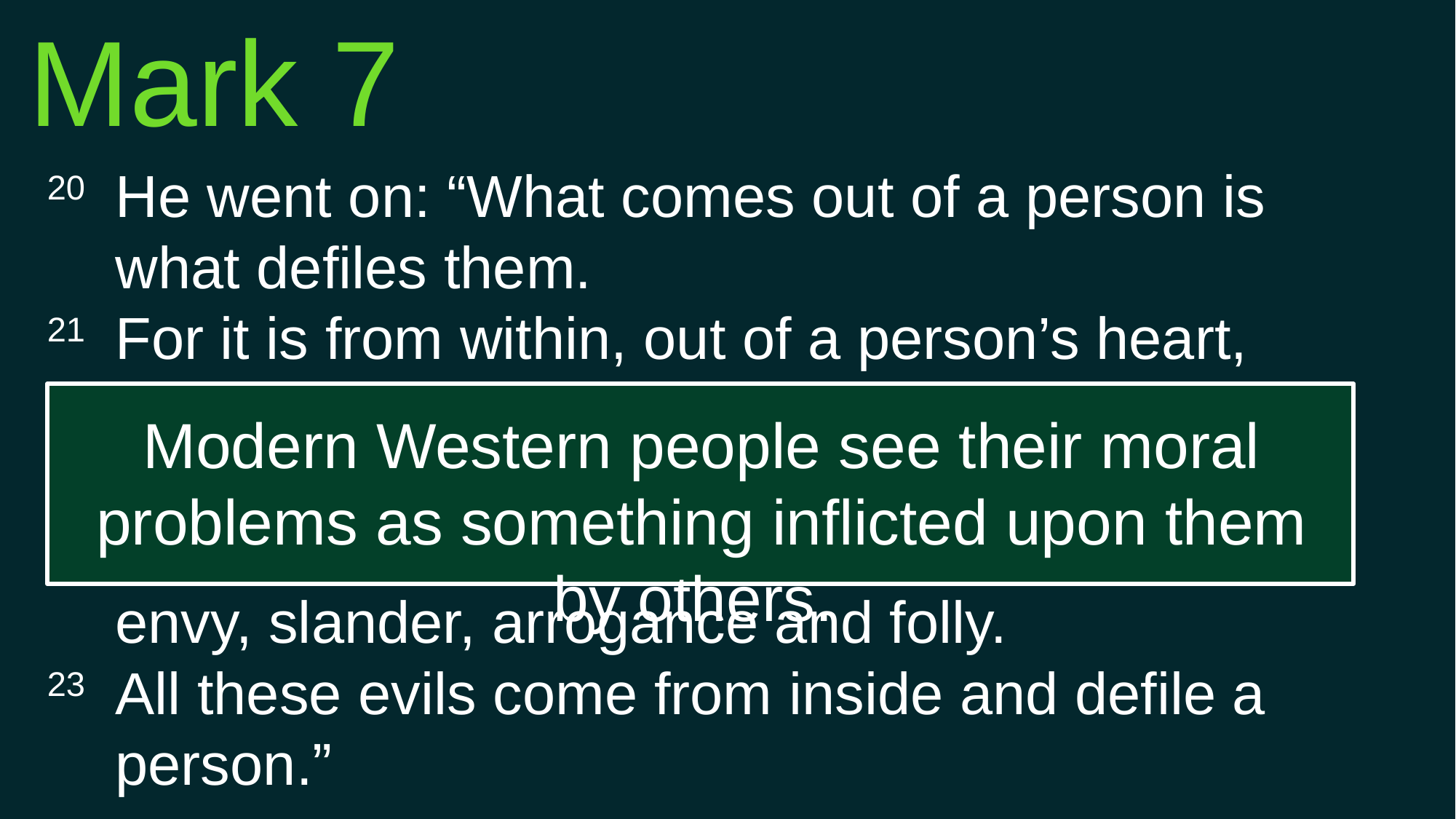

Mark 7
20 	He went on: “What comes out of a person is what defiles them.
21 	For it is from within, out of a person’s heart, that evil thoughts come—sexual immorality, theft, murder,
22 	adultery, greed, malice, deceit, lewdness, envy, slander, arrogance and folly.
23 	All these evils come from inside and defile a person.”

Modern Western people see their moral problems as something inflicted upon them by others.